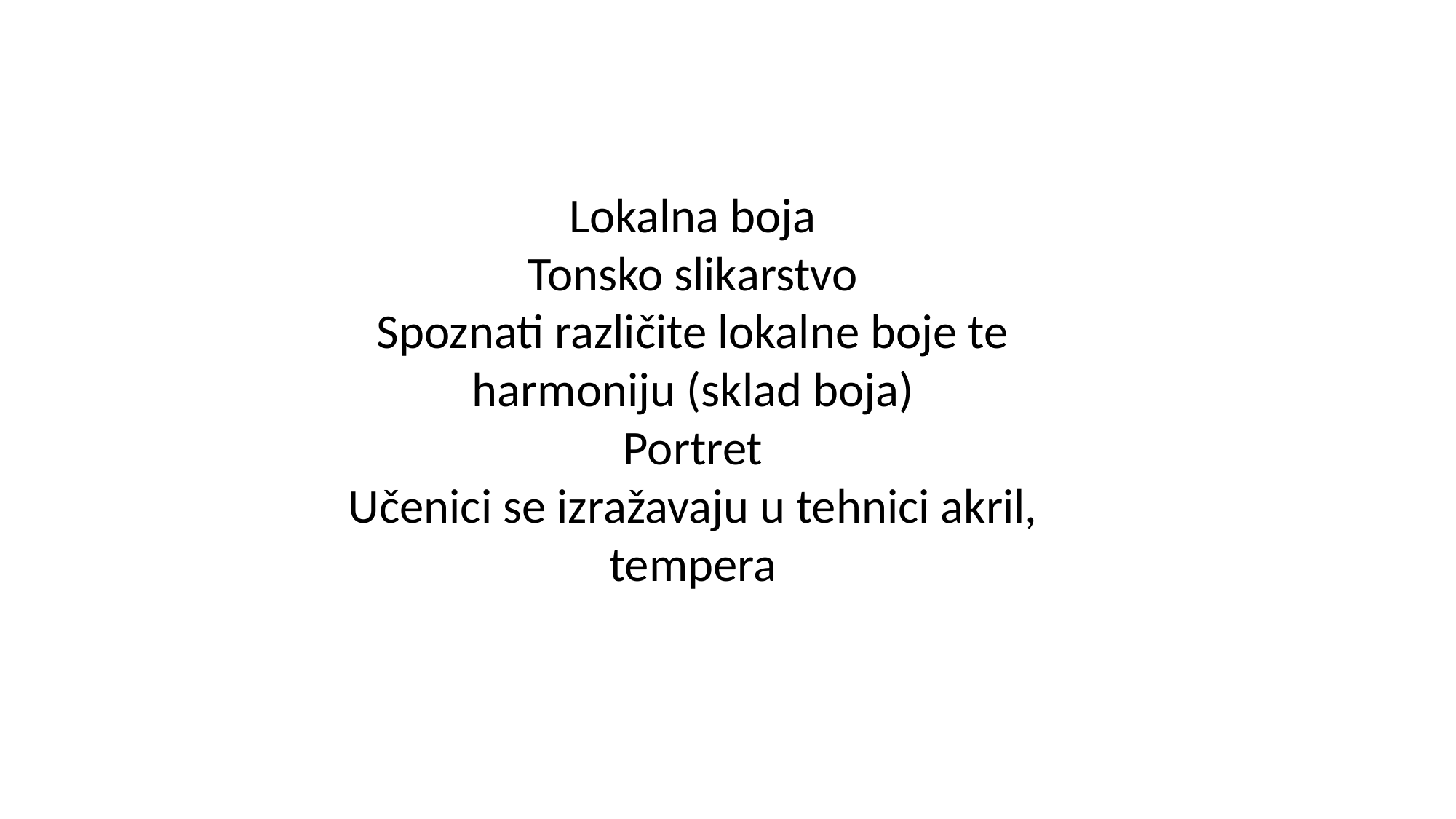

Lokalna boja
Tonsko slikarstvo
Spoznati različite lokalne boje te harmoniju (sklad boja)
Portret
Učenici se izražavaju u tehnici akril, tempera